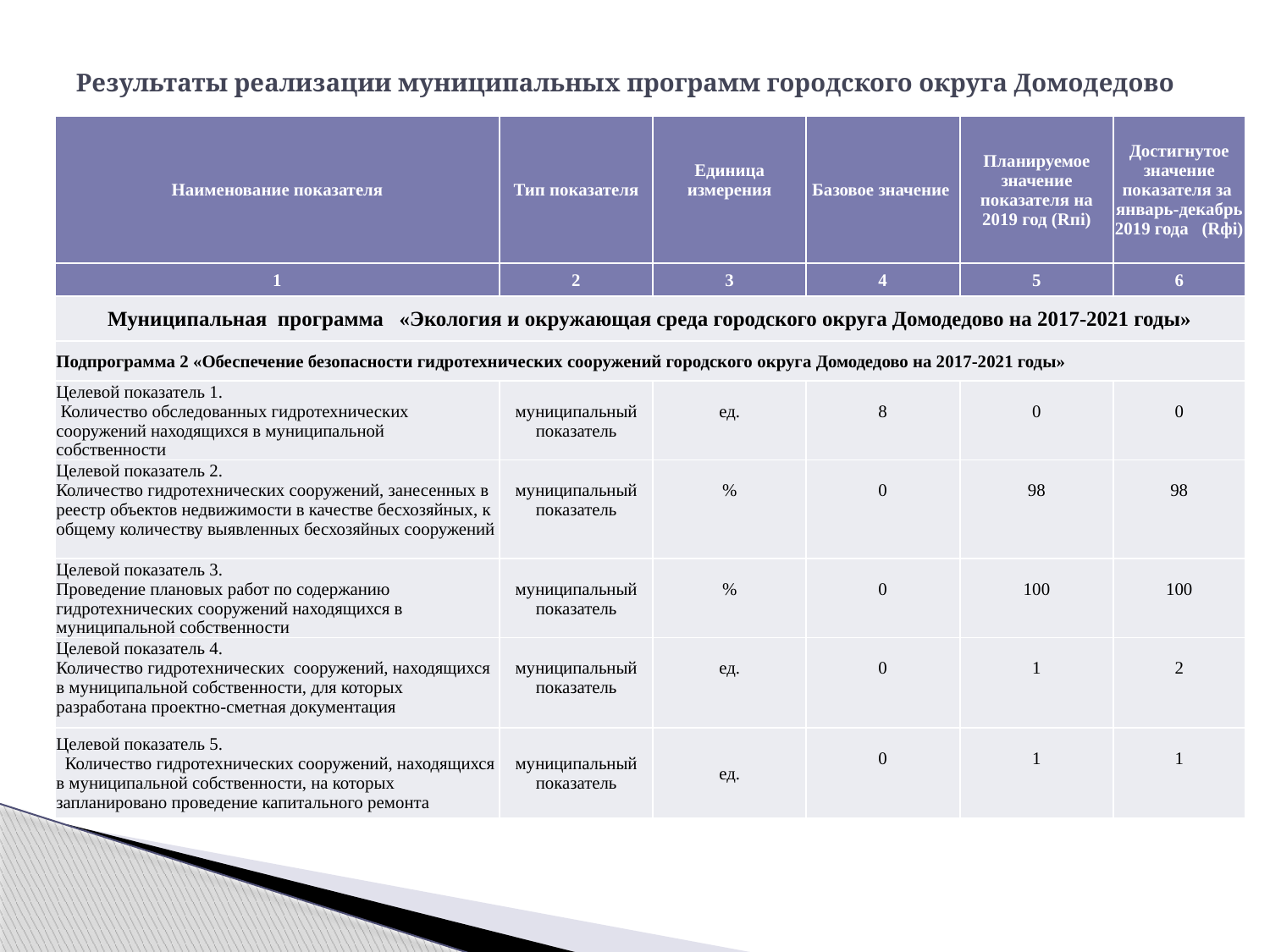

# Результаты реализации муниципальных программ городского округа Домодедово
| Наименование показателя | Тип показателя | Единица измерения | Базовое значение | Планируемое значение показателя на 2019 год (Rпi) | Достигнутое значение показателя за январь-декабрь 2019 года (Rфi) |
| --- | --- | --- | --- | --- | --- |
| 1 | 2 | 3 | 4 | 5 | 6 |
| Муниципальная программа «Экология и окружающая среда городского округа Домодедово на 2017-2021 годы» |  |  |  |  |  |
| Подпрограмма 2 «Обеспечение безопасности гидротехнических сооружений городского округа Домодедово на 2017-2021 годы» |  |  |  |  |  |
| Целевой показатель 1. Количество обследованных гидротехнических сооружений находящихся в муниципальной собственности | муниципальный показатель | ед. | 8 | 0 | 0 |
| Целевой показатель 2. Количество гидротехнических сооружений, занесенных в реестр объектов недвижимости в качестве бесхозяйных, к общему количеству выявленных бесхозяйных сооружений | муниципальный показатель | % | 0 | 98 | 98 |
| Целевой показатель 3. Проведение плановых работ по содержанию гидротехнических сооружений находящихся в муниципальной собственности | муниципальный показатель | % | 0 | 100 | 100 |
| Целевой показатель 4. Количество гидротехнических сооружений, находящихся в муниципальной собственности, для которых разработана проектно-сметная документация | муниципальный показатель | ед. | 0 | 1 | 2 |
| Целевой показатель 5. Количество гидротехнических сооружений, находящихся в муниципальной собственности, на которых запланировано проведение капитального ремонта | муниципальный показатель | ед. | 0 | 1 | 1 |